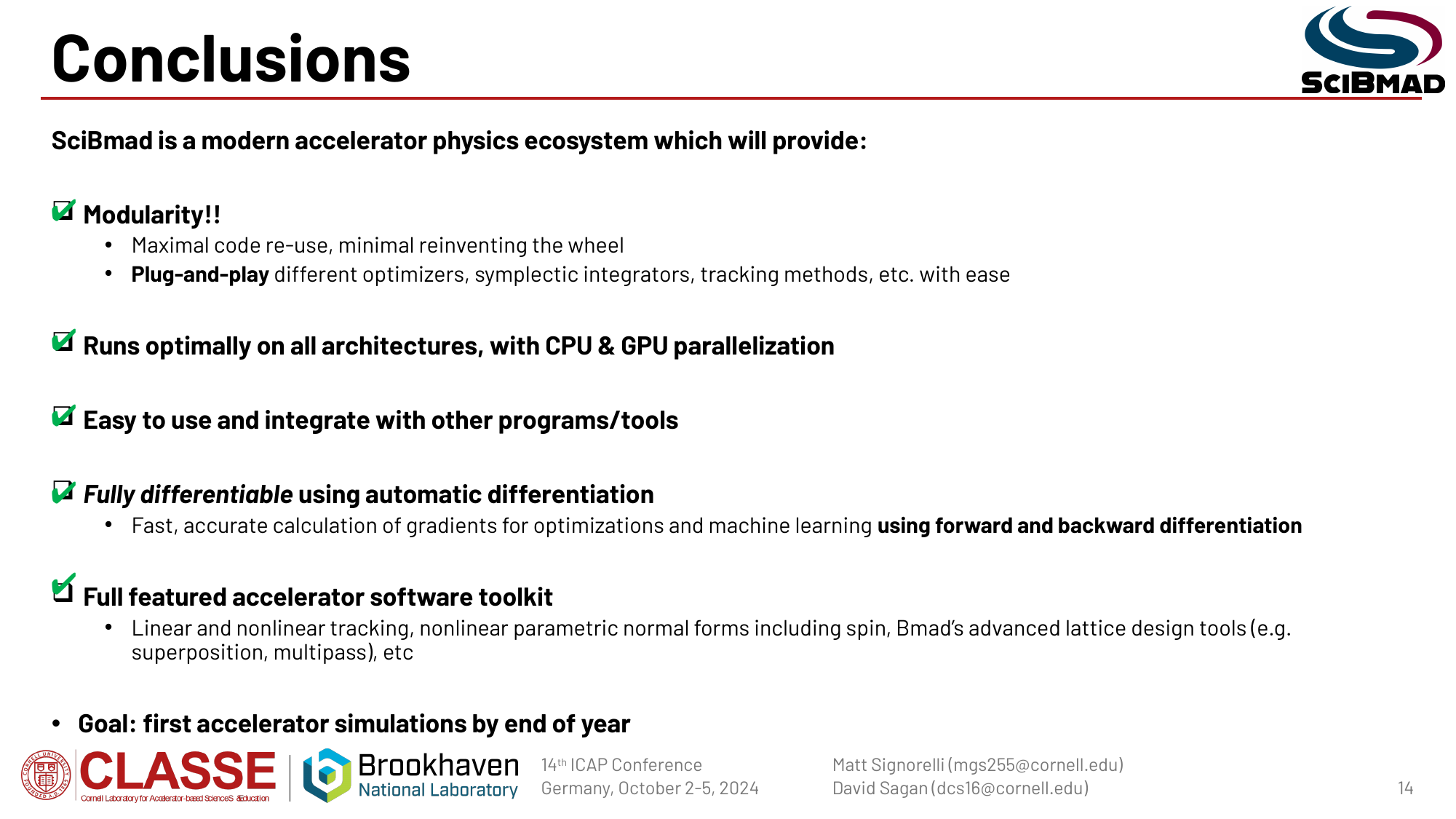

# Conclusions
SciBmad is a modern accelerator physics ecosystem which will provide:

 Modularity!!
Maximal code re-use, minimal reinventing the wheel
Plug-and-play different optimizers, symplectic integrators, tracking methods, etc. with ease

 Runs optimally on all architectures, with CPU & GPU parallelization

 Easy to use and integrate with other programs/tools

 Fully differentiable using automatic differentiation
Fast, accurate calculation of gradients for optimizations and machine learning using forward and backward differentiation

 Full featured accelerator software toolkit
Linear and nonlinear tracking, nonlinear parametric normal forms including spin, Bmad’s advanced lattice design tools (e.g. superposition, multipass), etc

Goal: first accelerator simulations by end of year

✔
✔
✔
✔
✔
14